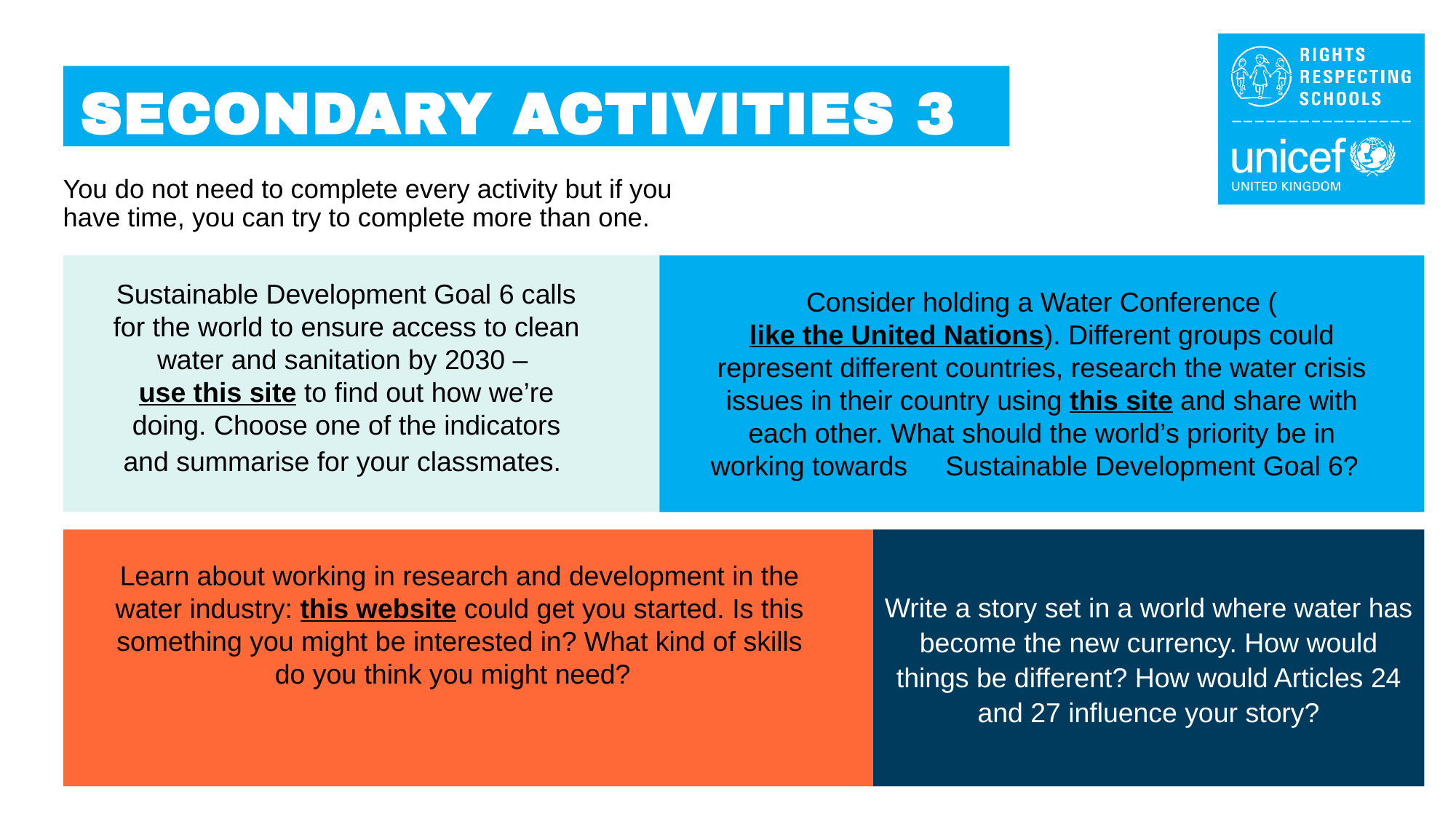

SECONDARY ACTIVITIES 3
You do not need to complete every activity but if you have time, you can try to complete more than one.

Sustainable Development Goal 6 calls for the world to ensure access to clean water and sanitation by 2030 – use this site to find out how we’re doing. Choose one of the indicators and summarise for your classmates.
Consider holding a Water Conference (like the United Nations). Different groups could represent different countries, research the water crisis issues in their country using this site and share with each other. What should the world’s priority be in working towards     Sustainable Development Goal 6?

Write a story set in a world where water has become the new currency. How would things be different? How would Articles 24 and 27 influence your story?
Learn about working in research and development in the water industry: this website could get you started. Is this something you might be interested in? What kind of skills do you think you might need?